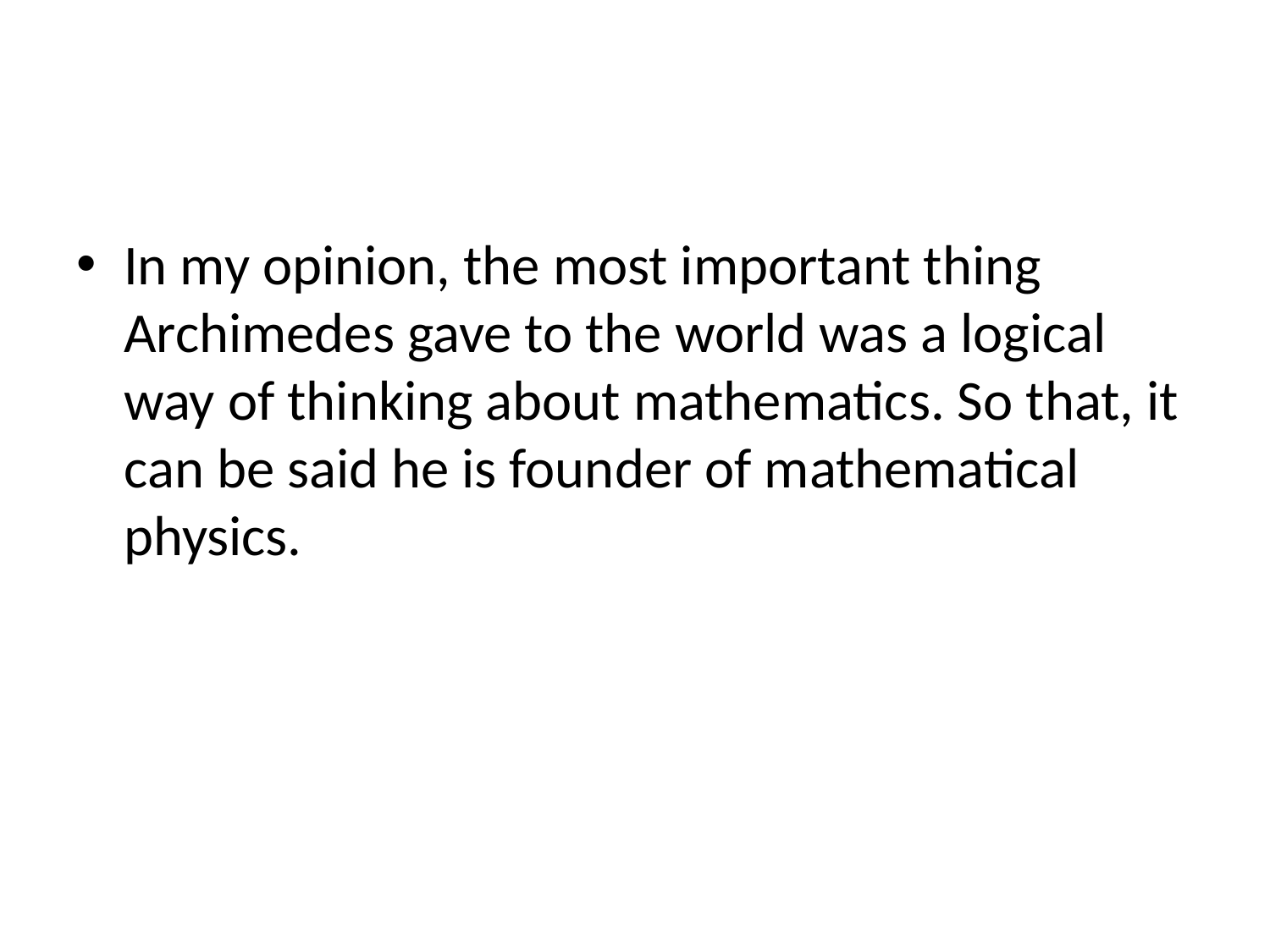

#
In my opinion, the most important thing Archimedes gave to the world was a logical way of thinking about mathematics. So that, it can be said he is founder of mathematical physics.